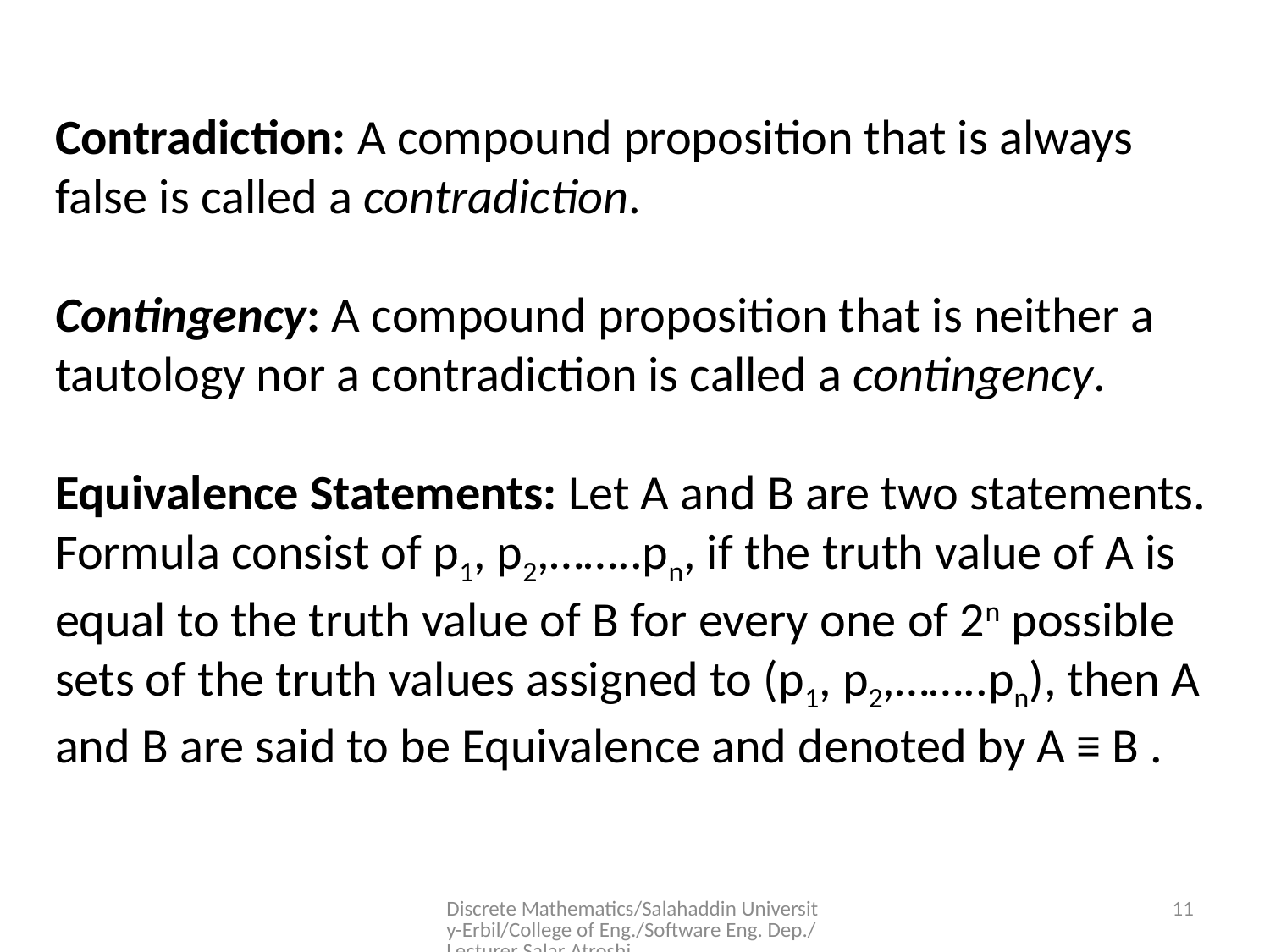

# Contradiction: A compound proposition that is always false is called a contradiction. Contingency: A compound proposition that is neither a tautology nor a contradiction is called a contingency. Equivalence Statements: Let A and B are two statements. Formula consist of p1, p2,……..pn, if the truth value of A is equal to the truth value of B for every one of 2n possible sets of the truth values assigned to (p1, p2,……..pn), then A and B are said to be Equivalence and denoted by A ≡ B .
Discrete Mathematics/Salahaddin University-Erbil/College of Eng./Software Eng. Dep./Lecturer Salar Atroshi
11